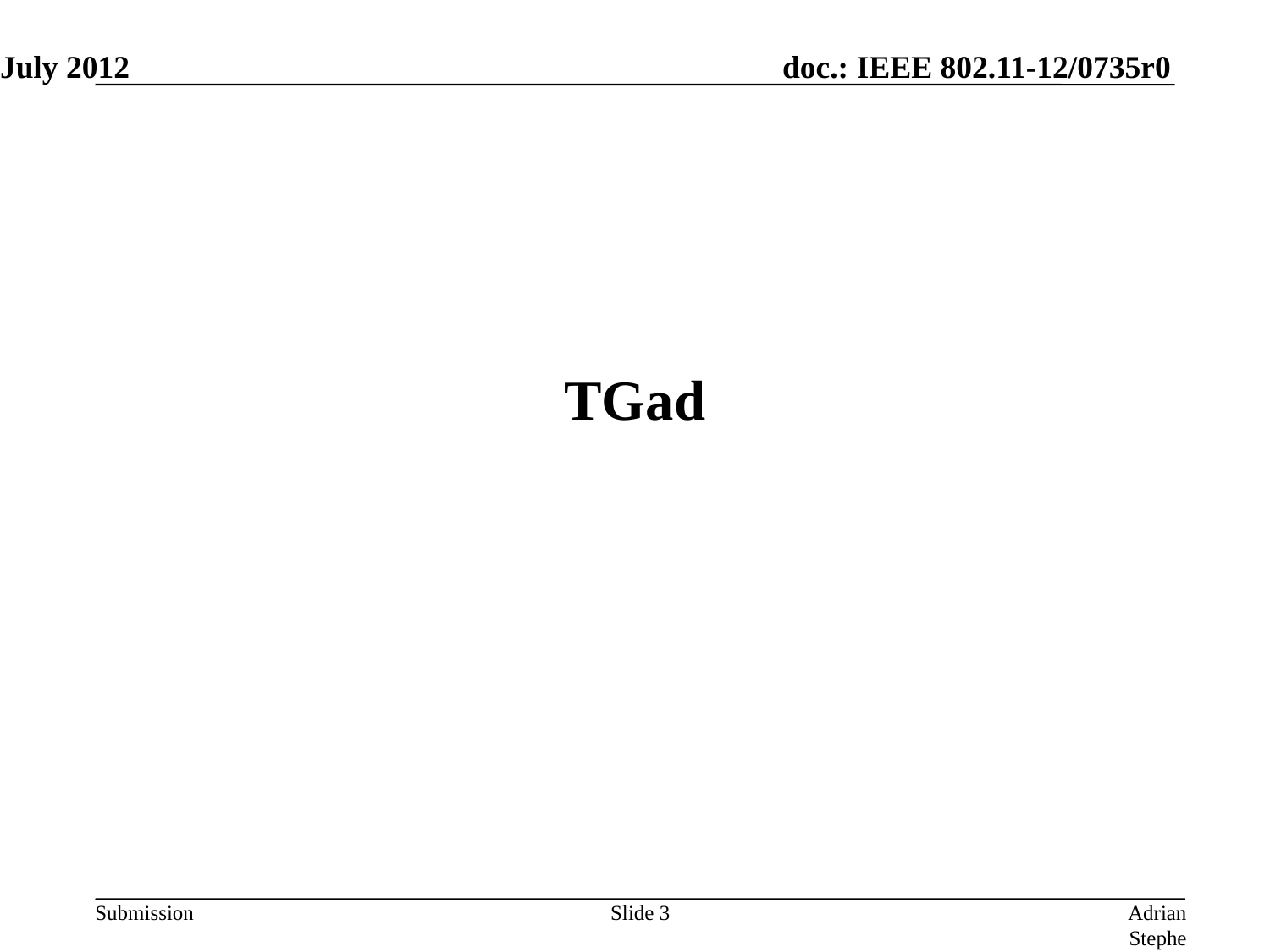

July 2012
# TGad

Slide 3
Adrian Stephens, Intel Corporation